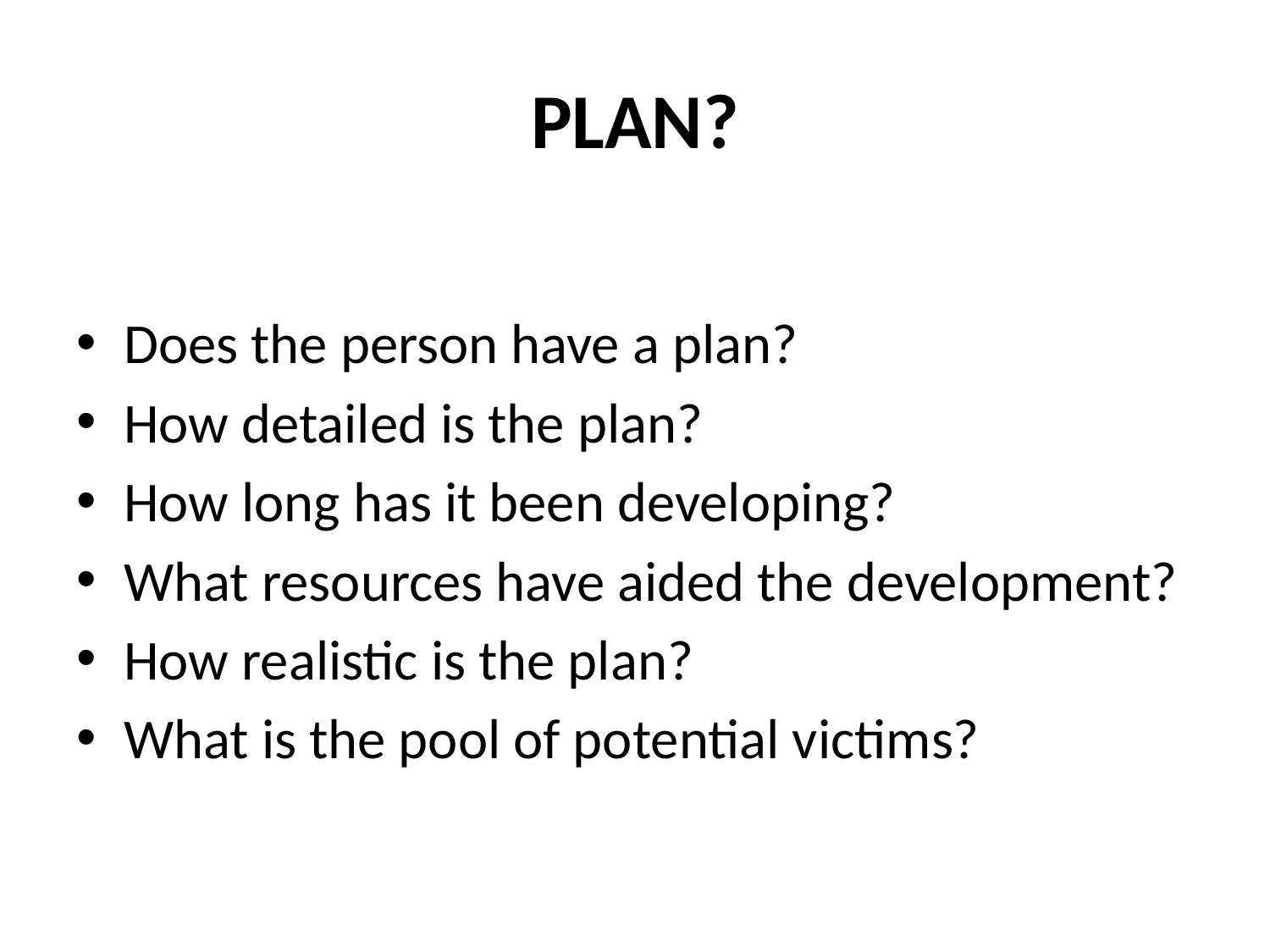

# PLAN?

Does the person have a plan?
How detailed is the plan?
How long has it been developing?
What resources have aided the development?
How realistic is the plan?
What is the pool of potential victims?